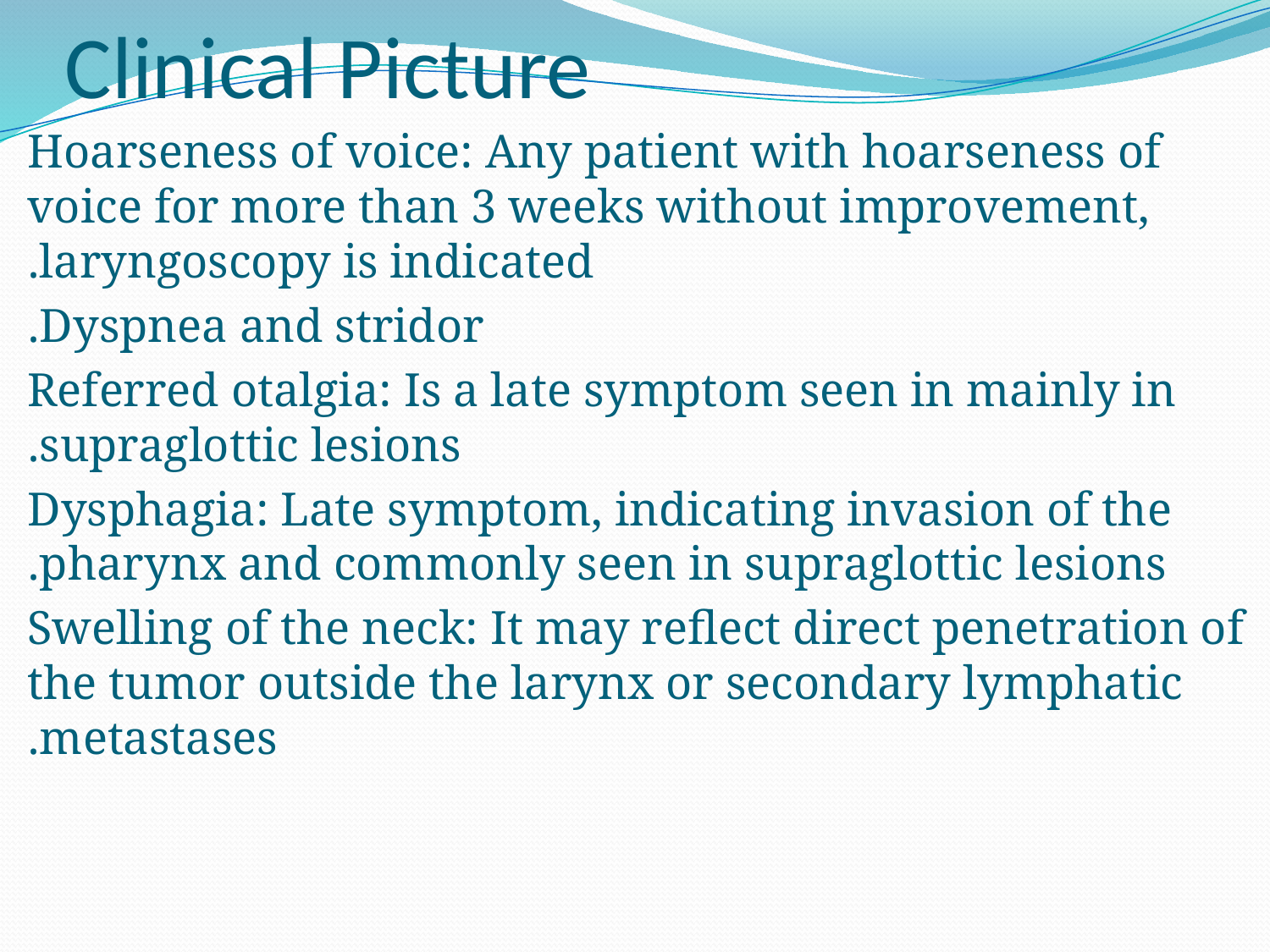

# Clinical Picture
Hoarseness of voice: Any patient with hoarseness of voice for more than 3 weeks without improvement, laryngoscopy is indicated.
Dyspnea and stridor.
Referred otalgia: Is a late symptom seen in mainly in supraglottic lesions.
Dysphagia: Late symptom, indicating invasion of the pharynx and commonly seen in supraglottic lesions.
Swelling of the neck: It may reflect direct penetration of the tumor outside the larynx or secondary lymphatic metastases.